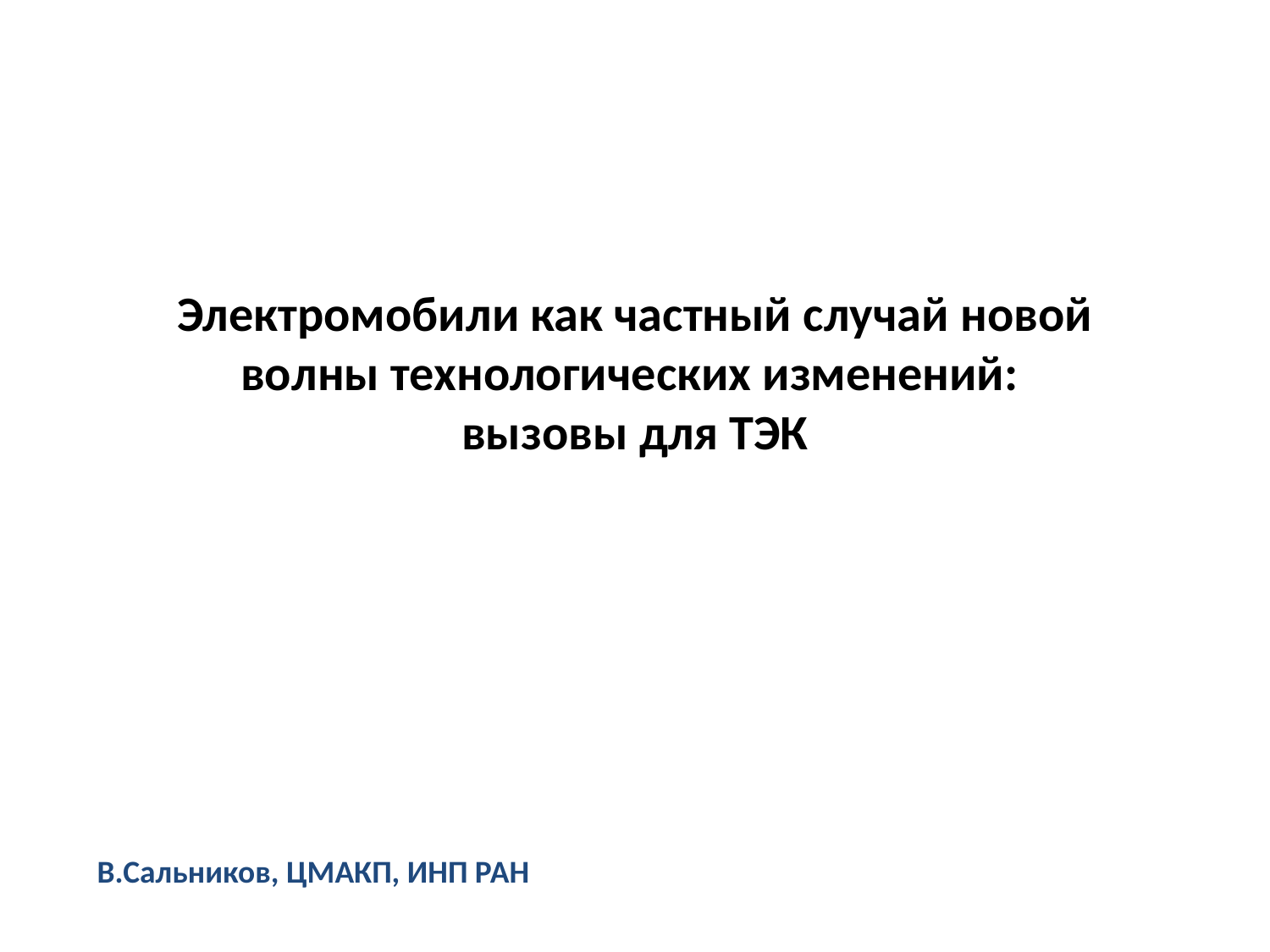

# Электромобили как частный случай новой волны технологических изменений: вызовы для ТЭК
В.Сальников, ЦМАКП, ИНП РАН